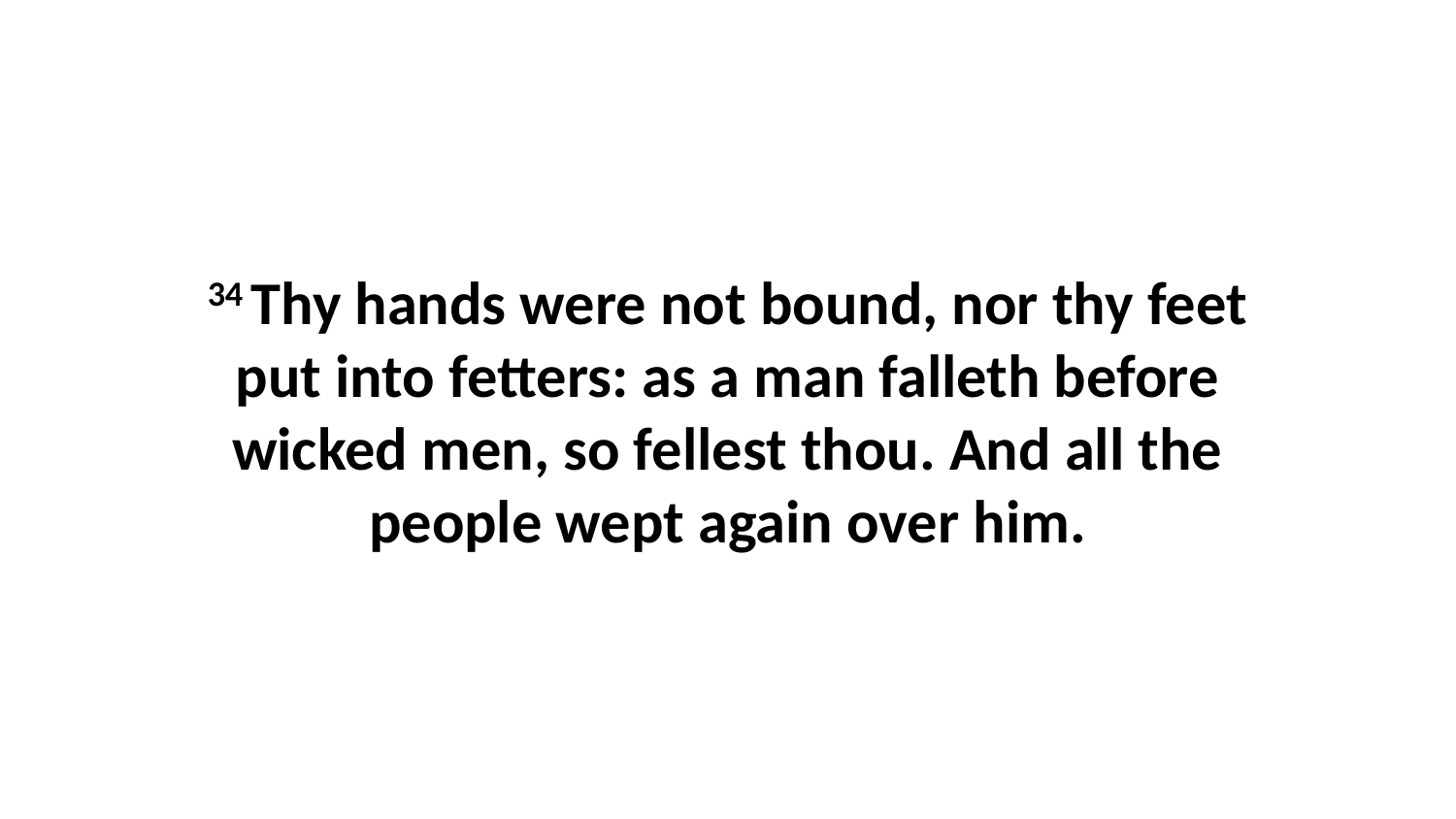

34 Thy hands were not bound, nor thy feet put into fetters: as a man falleth before wicked men, so fellest thou. And all the people wept again over him.